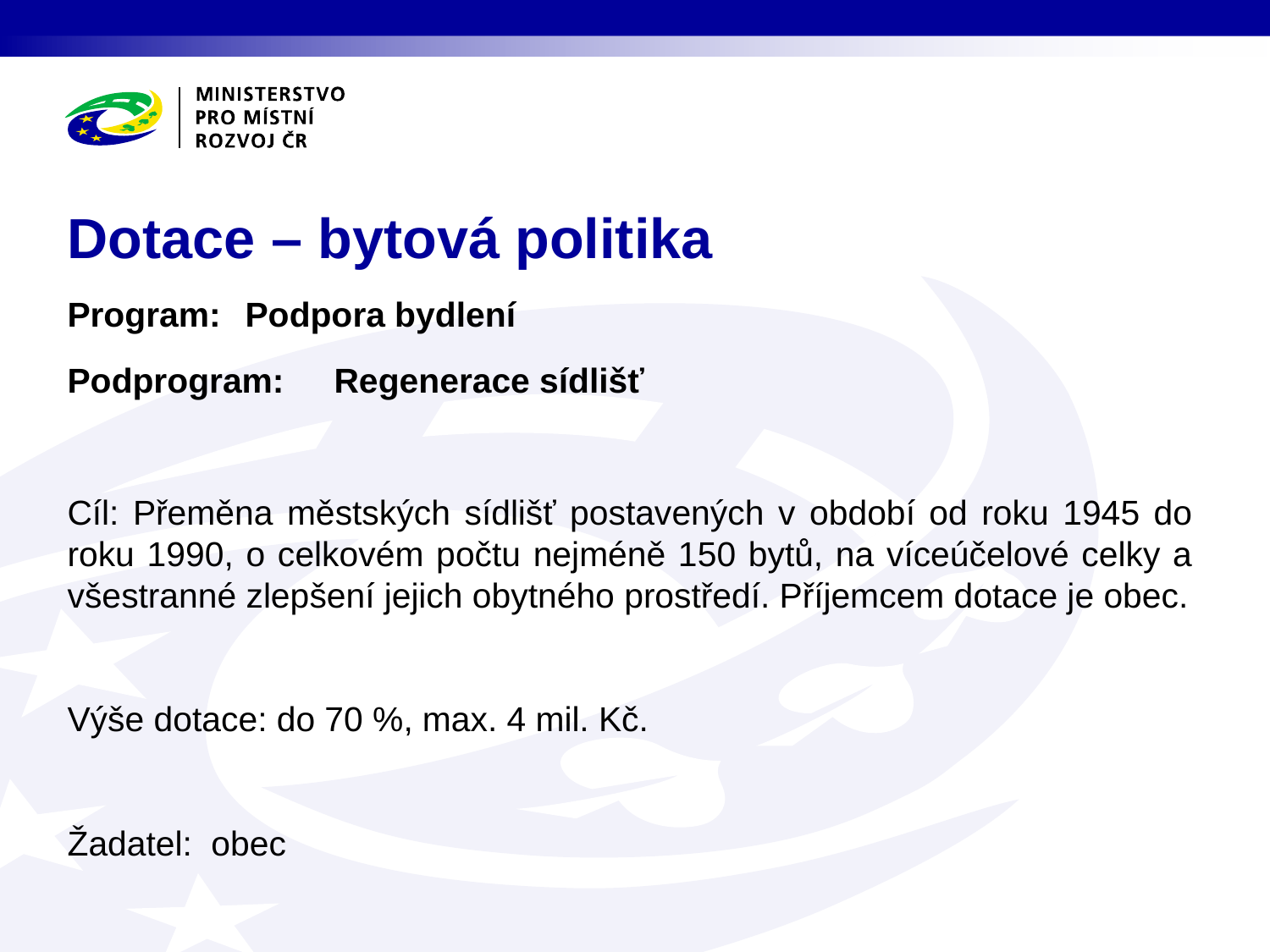

# Dotace – bytová politika
Program: 	Podpora bydlení
Podprogram: 	Regenerace sídlišť

Cíl: Přeměna městských sídlišť postavených v období od roku 1945 do roku 1990, o celkovém počtu nejméně 150 bytů, na víceúčelové celky a všestranné zlepšení jejich obytného prostředí. Příjemcem dotace je obec.

Výše dotace: do 70 %, max. 4 mil. Kč.

Žadatel:  obec